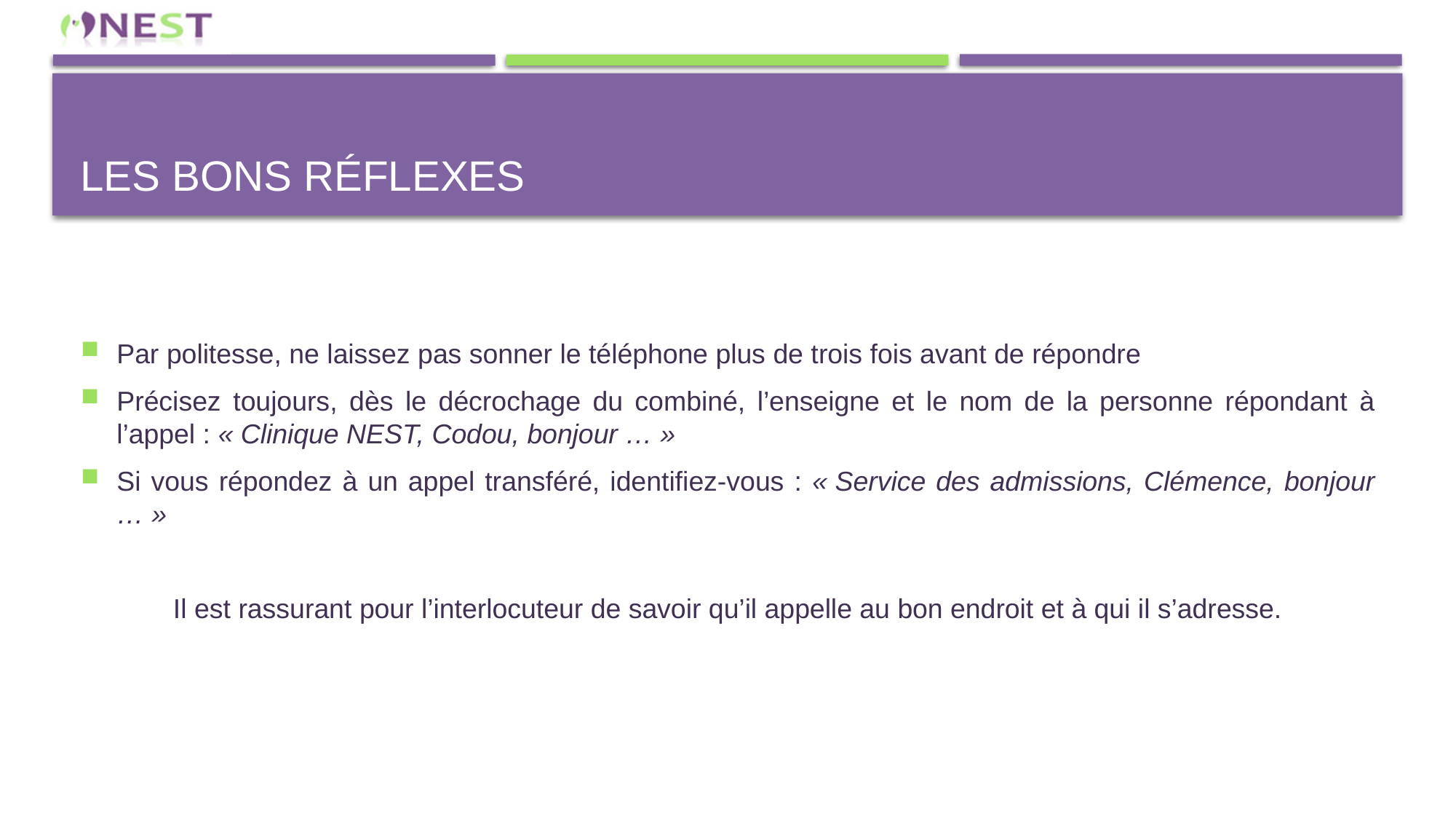

# Les bons réflexes
Par politesse, ne laissez pas sonner le téléphone plus de trois fois avant de répondre
Précisez toujours, dès le décrochage du combiné, l’enseigne et le nom de la personne répondant à l’appel : « Clinique NEST, Codou, bonjour … »
Si vous répondez à un appel transféré, identifiez-vous : « Service des admissions, Clémence, bonjour … »

Il est rassurant pour l’interlocuteur de savoir qu’il appelle au bon endroit et à qui il s’adresse.